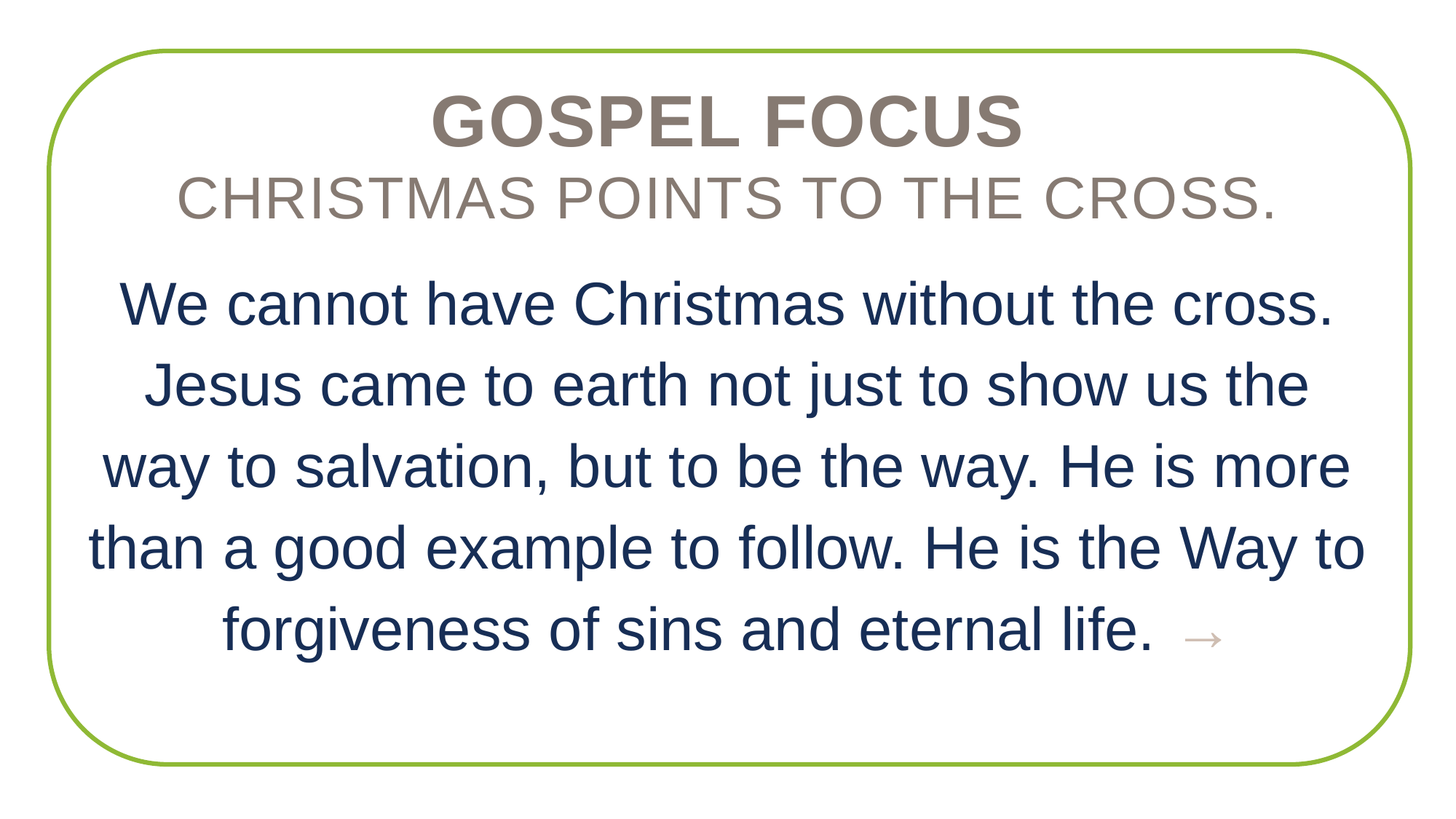

GOSPEL FOCUS
Christmas points to the cross.
We cannot have Christmas without the cross. Jesus came to earth not just to show us the way to salvation, but to be the way. He is more than a good example to follow. He is the Way to forgiveness of sins and eternal life. →